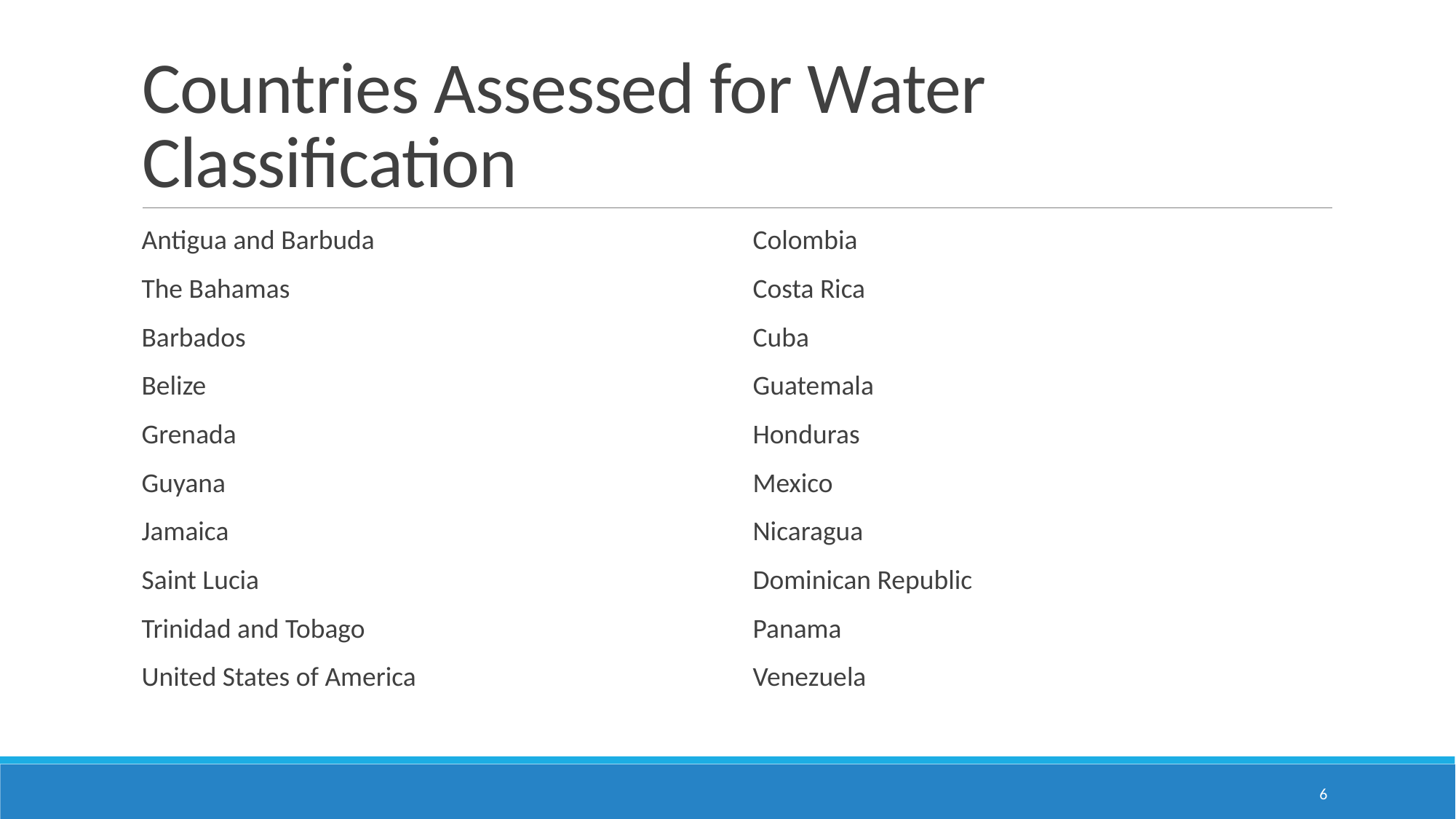

# Countries Assessed for Water Classification
Antigua and Barbuda
The Bahamas
Barbados
Belize
Grenada
Guyana
Jamaica
Saint Lucia
Trinidad and Tobago
United States of America
Colombia
Costa Rica
Cuba
Guatemala
Honduras
Mexico
Nicaragua
Dominican Republic
Panama
Venezuela
6